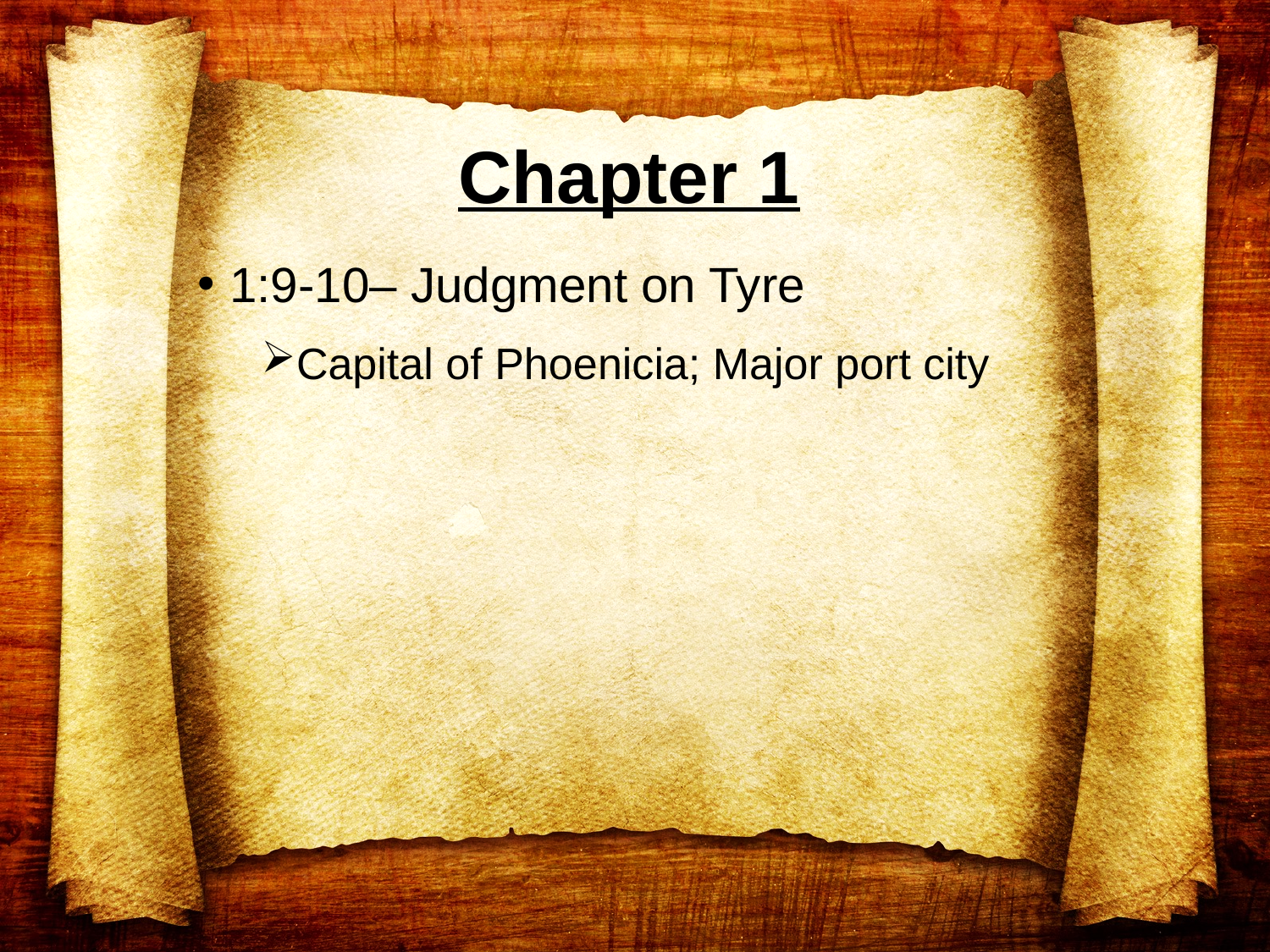

# Chapter 1
1:9-10– Judgment on Tyre
Capital of Phoenicia; Major port city